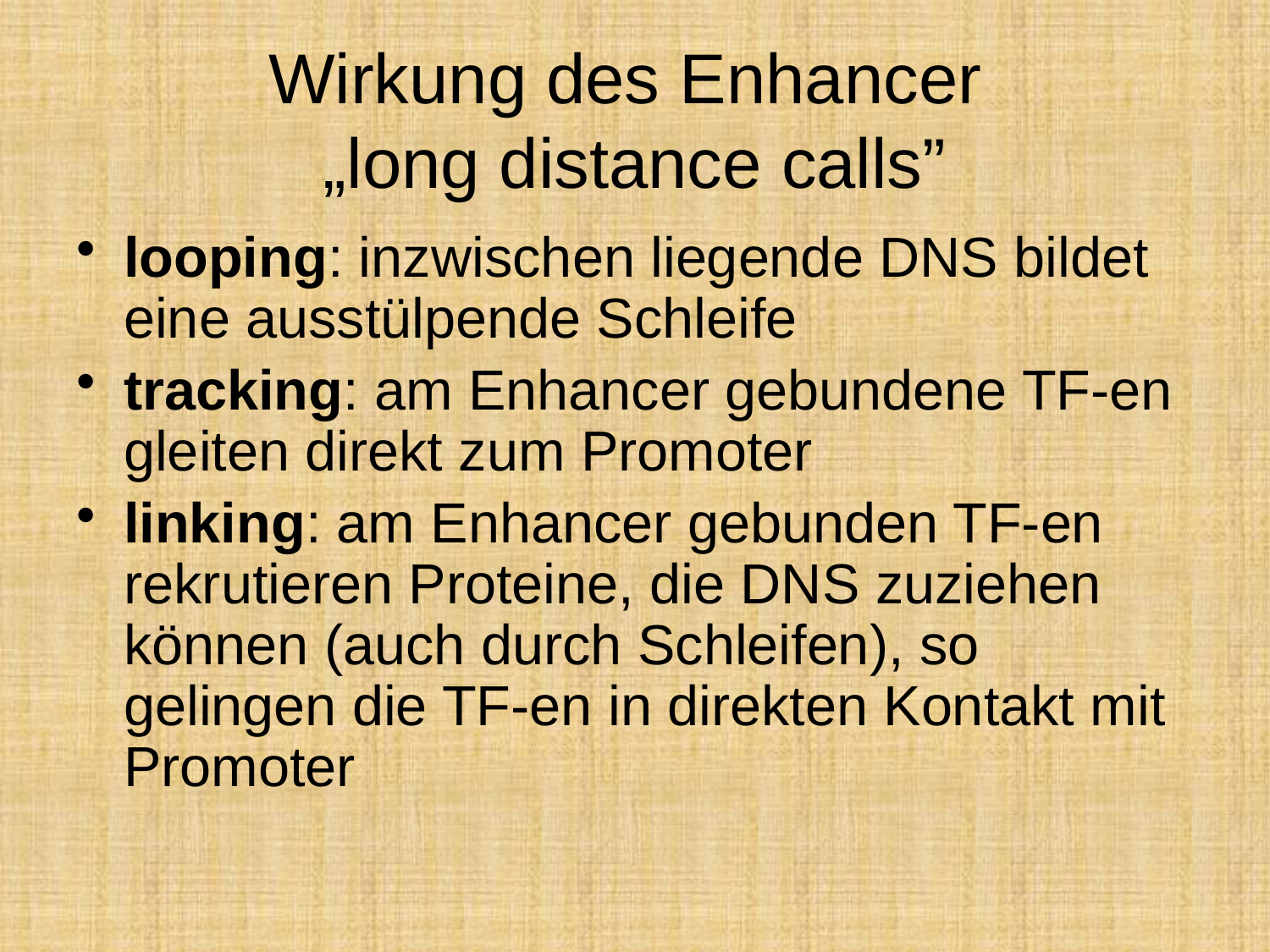

# Wirkung des Enhancer „long distance calls”
looping: inzwischen liegende DNS bildet eine ausstülpende Schleife
tracking: am Enhancer gebundene TF-en gleiten direkt zum Promoter
linking: am Enhancer gebunden TF-en rekrutieren Proteine, die DNS zuziehen können (auch durch Schleifen), so gelingen die TF-en in direkten Kontakt mit Promoter